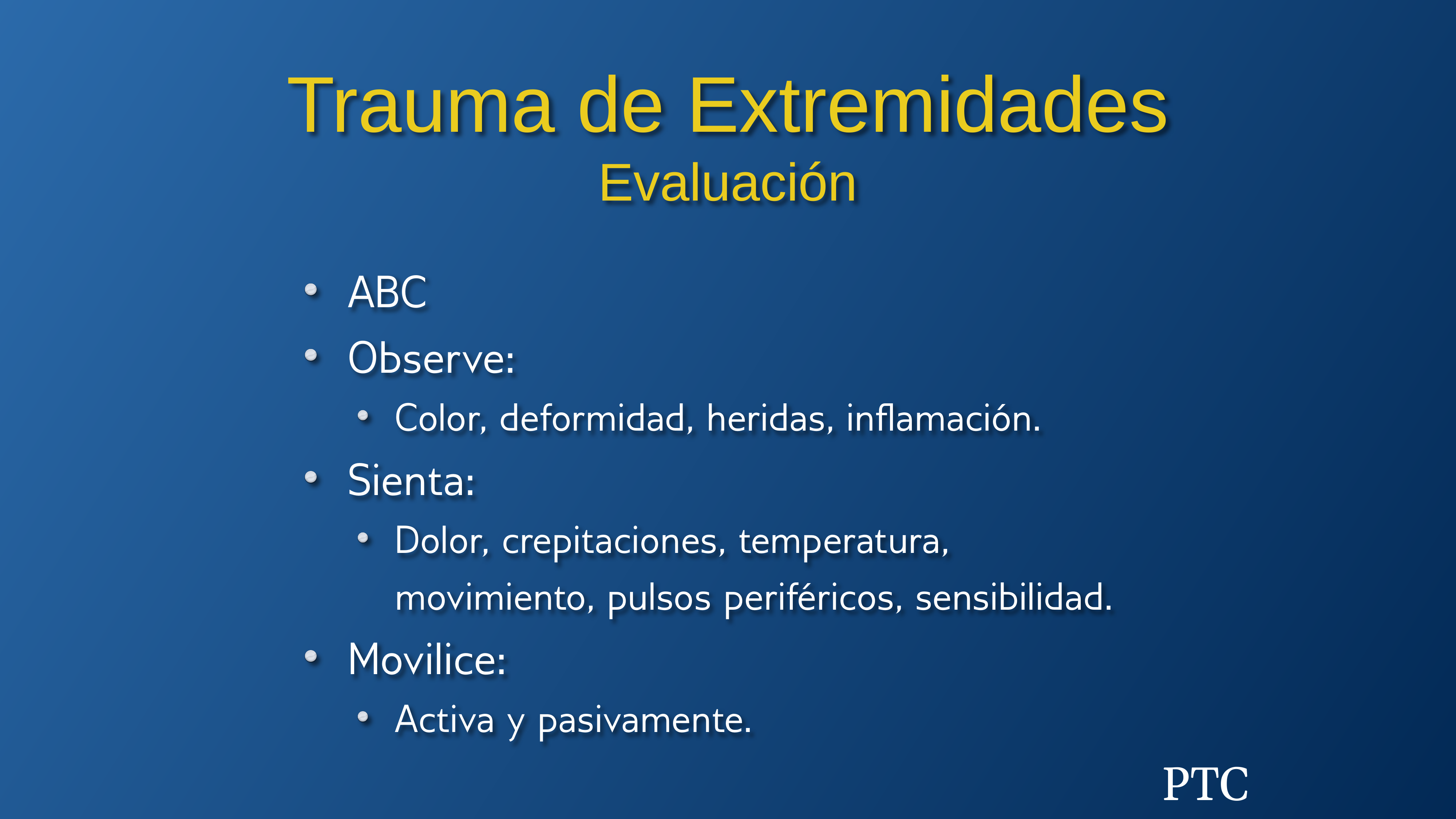

Trauma de Extremidades
Evaluación
ABC
Observe:
Color, deformidad, heridas, inflamación.
Sienta:
Dolor, crepitaciones, temperatura, movimiento, pulsos periféricos, sensibilidad.
Movilice:
Activa y pasivamente.
PTC